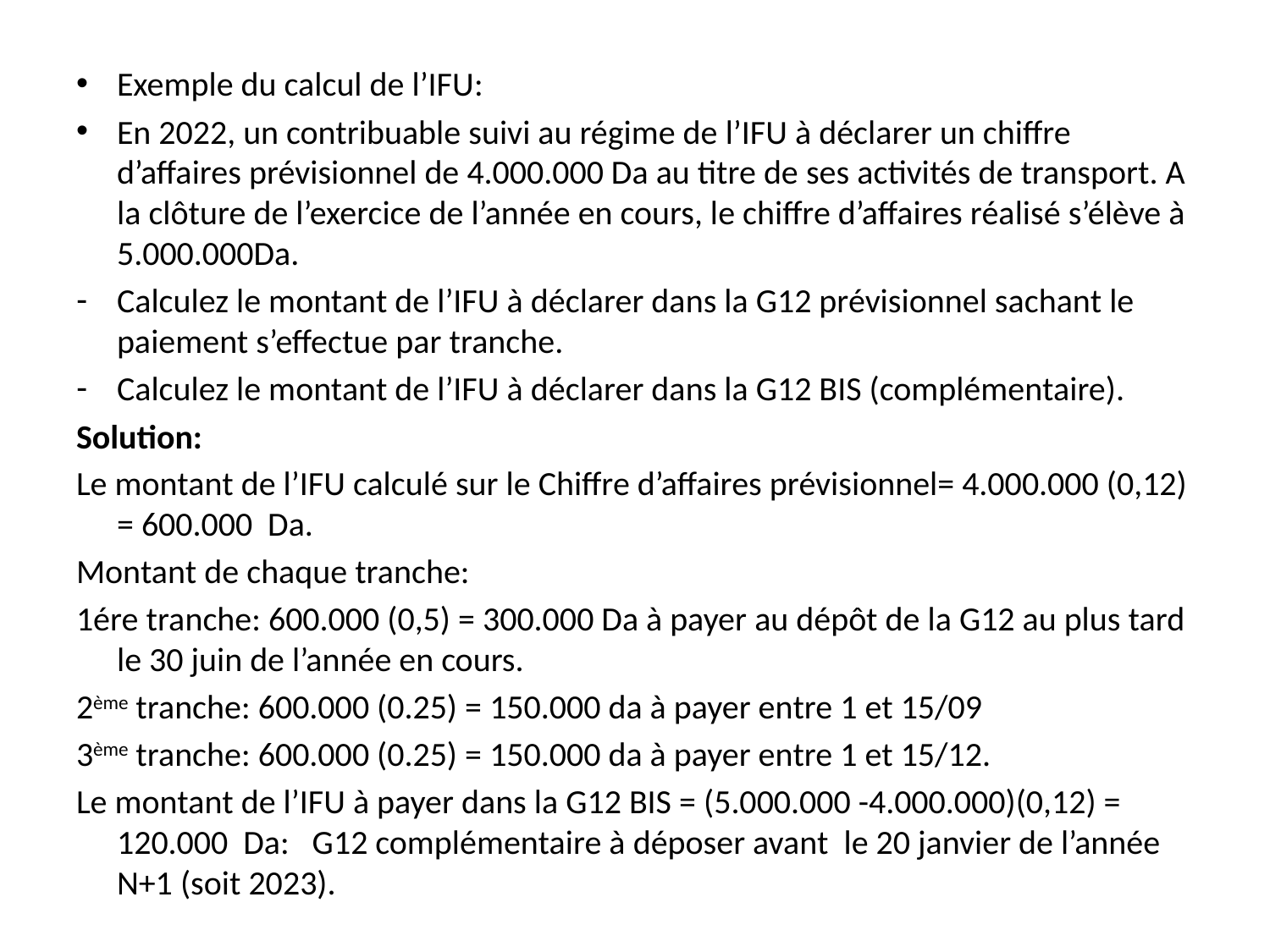

Exemple du calcul de l’IFU:
En 2022, un contribuable suivi au régime de l’IFU à déclarer un chiffre d’affaires prévisionnel de 4.000.000 Da au titre de ses activités de transport. A la clôture de l’exercice de l’année en cours, le chiffre d’affaires réalisé s’élève à 5.000.000Da.
Calculez le montant de l’IFU à déclarer dans la G12 prévisionnel sachant le paiement s’effectue par tranche.
Calculez le montant de l’IFU à déclarer dans la G12 BIS (complémentaire).
Solution:
Le montant de l’IFU calculé sur le Chiffre d’affaires prévisionnel= 4.000.000 (0,12) = 600.000  Da.
Montant de chaque tranche:
1ére tranche: 600.000 (0,5) = 300.000 Da à payer au dépôt de la G12 au plus tard le 30 juin de l’année en cours.
2ème tranche: 600.000 (0.25) = 150.000 da à payer entre 1 et 15/09
3ème tranche: 600.000 (0.25) = 150.000 da à payer entre 1 et 15/12.
Le montant de l’IFU à payer dans la G12 BIS = (5.000.000 -4.000.000)(0,12) = 120.000  Da:   G12 complémentaire à déposer avant  le 20 janvier de l’année N+1 (soit 2023).